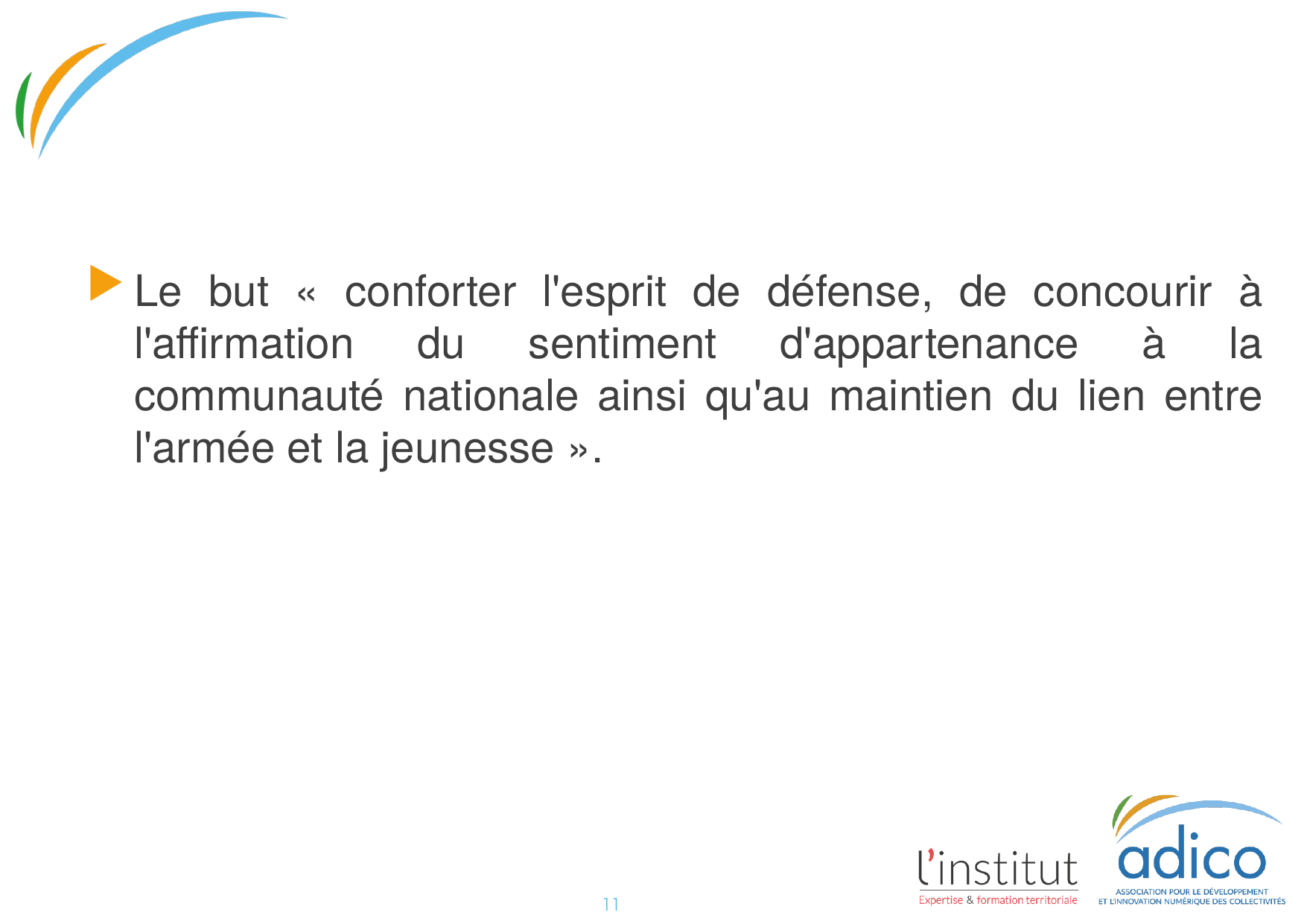

#

Le but « conforter l'esprit de défense, de concourir à l'affirmation du sentiment d'appartenance à la communauté nationale ainsi qu'au maintien du lien entre l'armée et la jeunesse ».